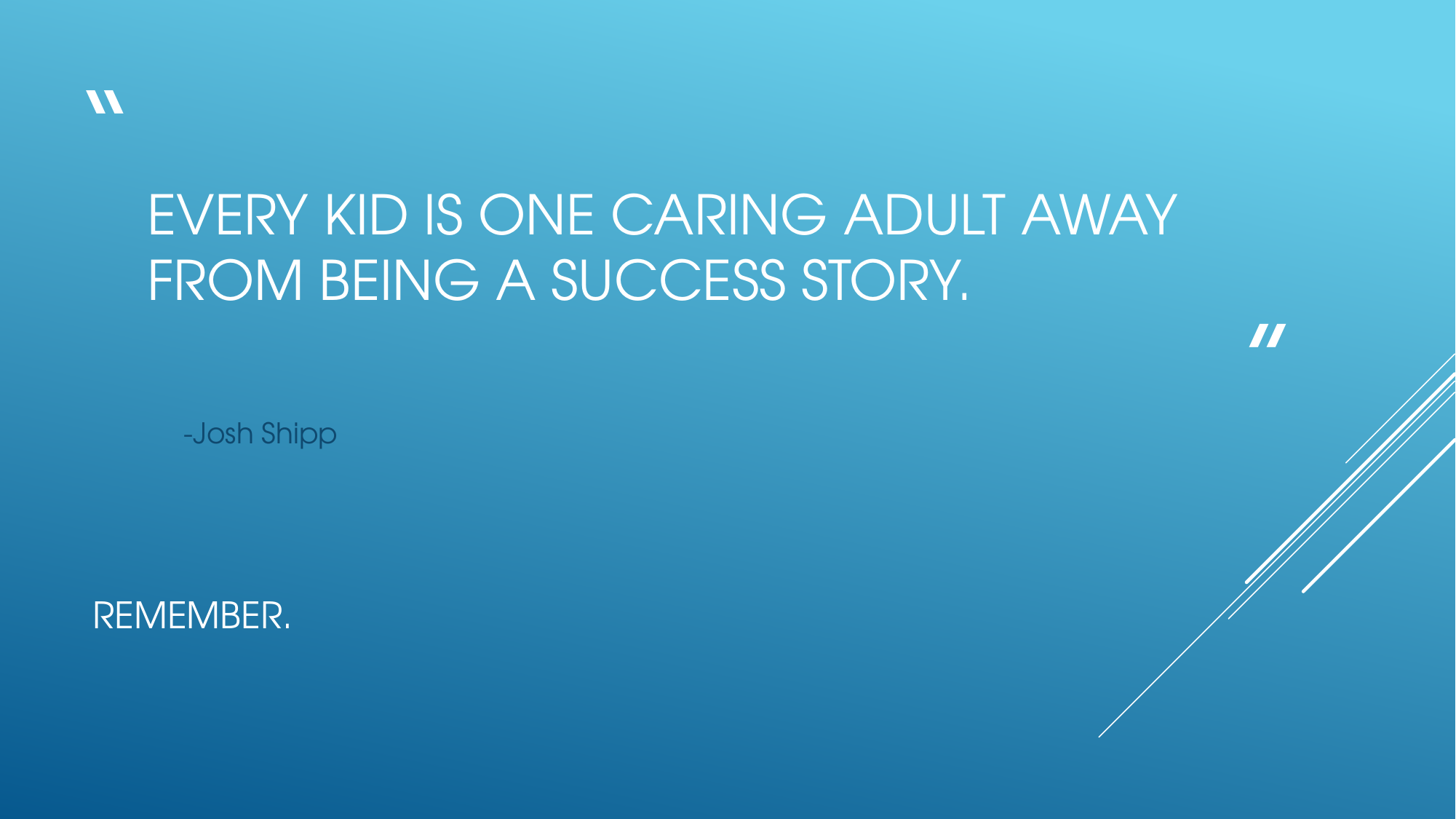

# Every kid is one caring adult away from being a success story.
-Josh Shipp
REMEMBER.